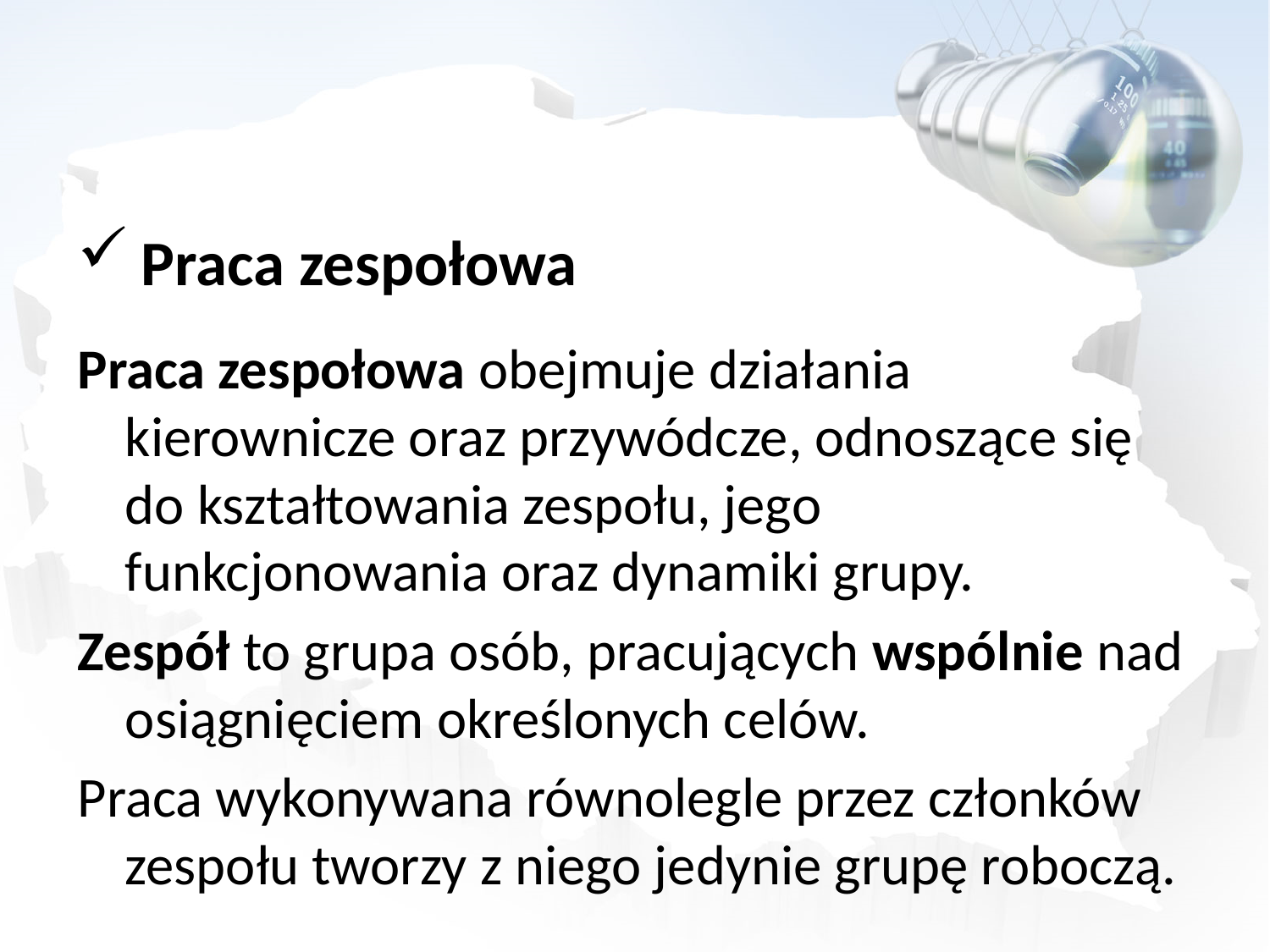

Praca zespołowa
Praca zespołowa obejmuje działania kierownicze oraz przywódcze, odnoszące się do kształtowania zespołu, jego funkcjonowania oraz dynamiki grupy.
Zespół to grupa osób, pracujących wspólnie nad osiągnięciem określonych celów.
Praca wykonywana równolegle przez członków zespołu tworzy z niego jedynie grupę roboczą.